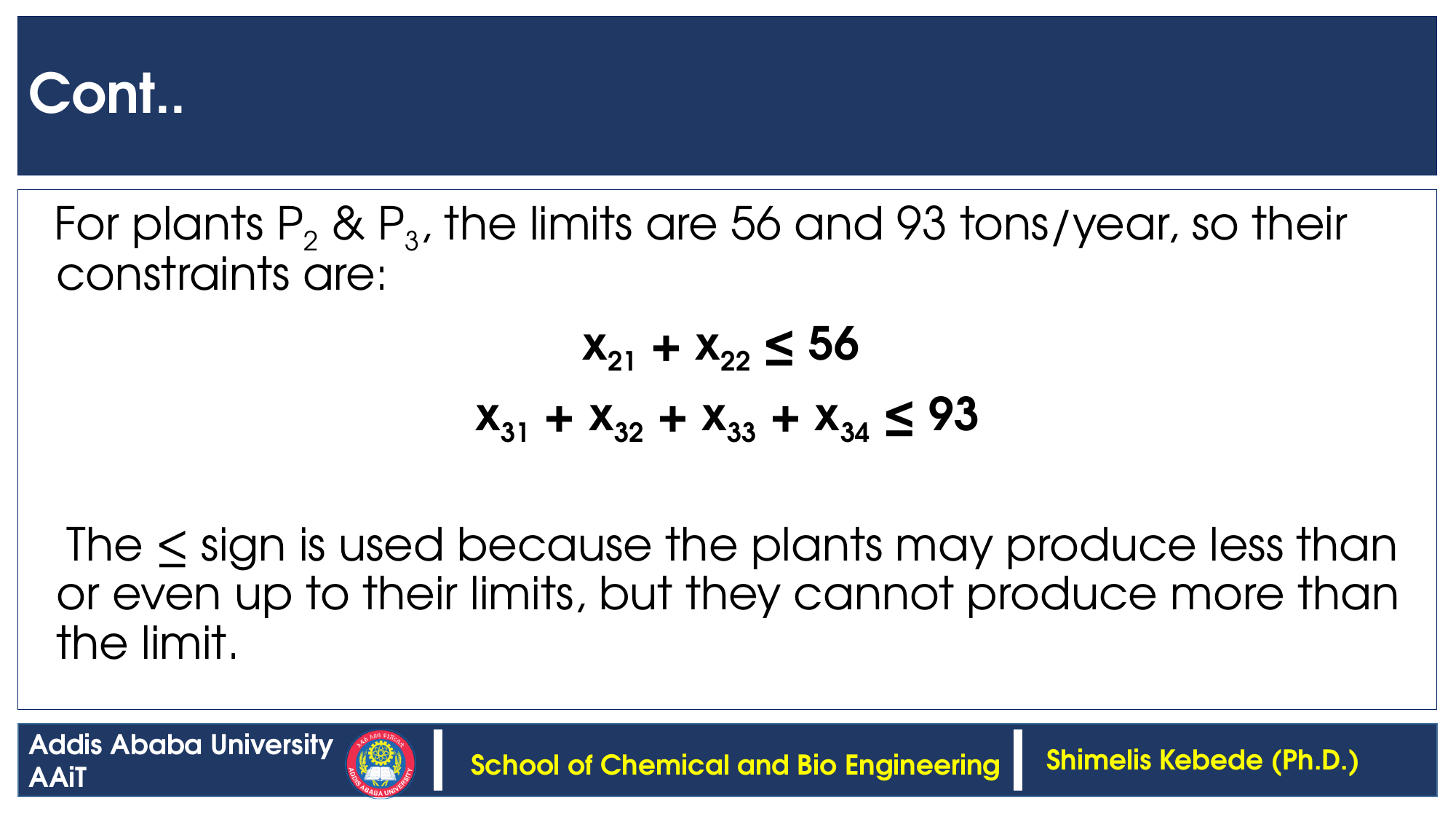

# Cont..
  For plants P2 & P3, the limits are 56 and 93 tons/year, so their constraints are:
x21 + x22 ≤ 56
x31 + x32 + x33 + x34 ≤ 93

   The ≤ sign is used because the plants may produce less than or even up to their limits, but they cannot produce more than the limit.